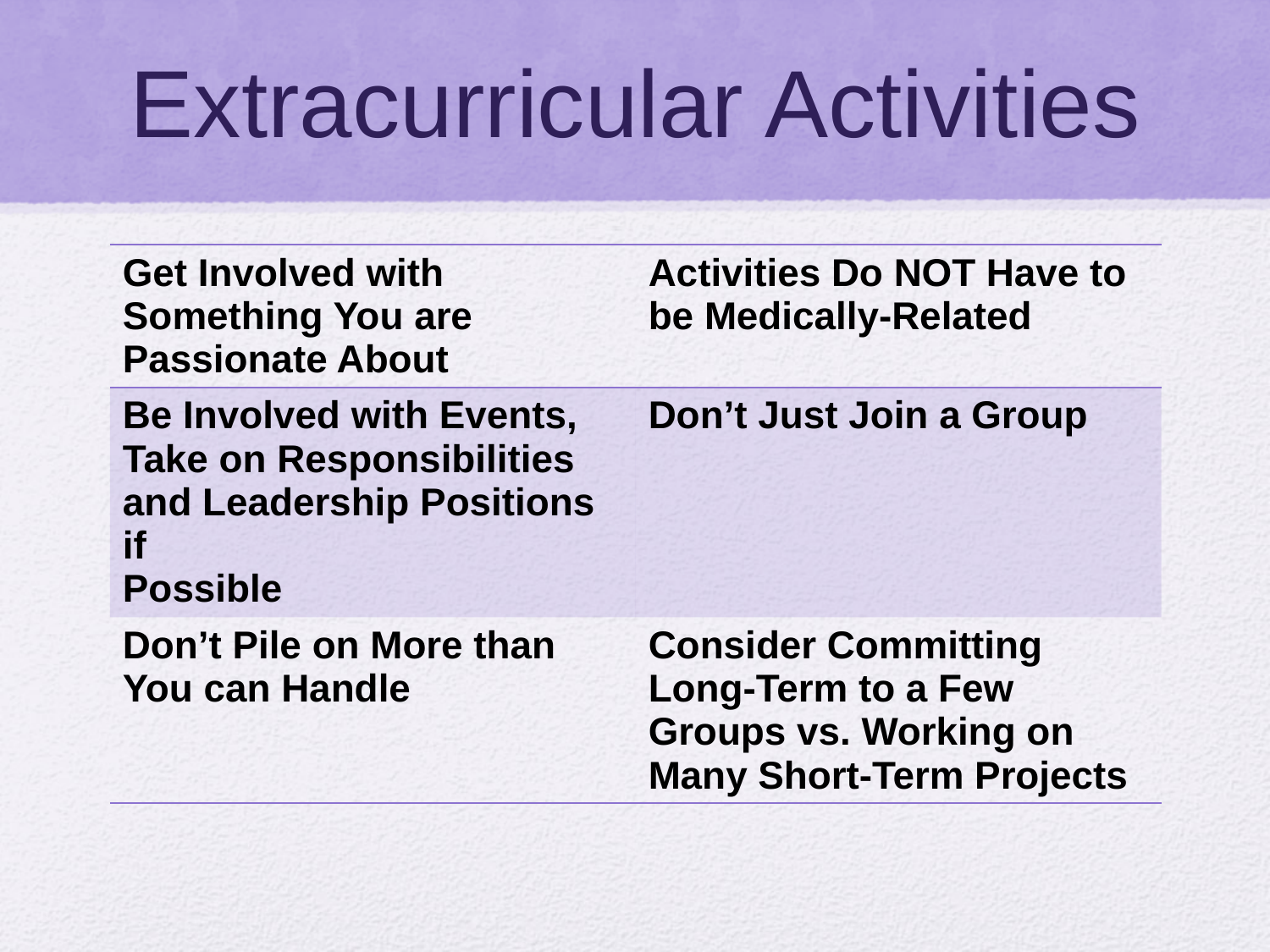

# Extracurricular Activities
| Get Involved with Something You are Passionate About | Activities Do NOT Have to be Medically-Related |
| --- | --- |
| Be Involved with Events, Take on Responsibilities and Leadership Positions if Possible | Don’t Just Join a Group |
| Don’t Pile on More than You can Handle | Consider Committing Long-Term to a Few Groups vs. Working on Many Short-Term Projects |